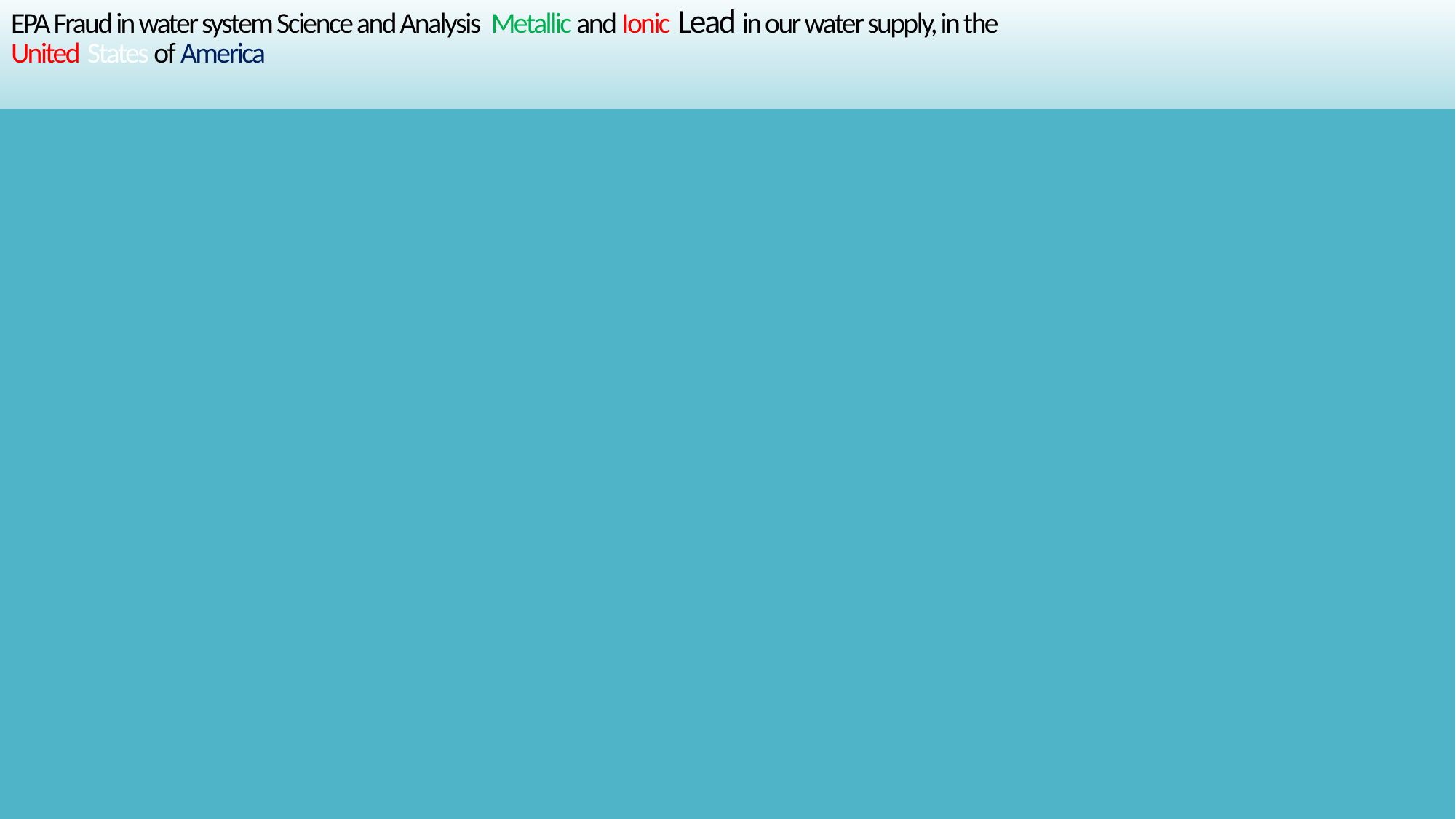

# EPA Fraud in water system Science and Analysis  Metallic and Ionic Lead in our water supply, in the United States of America